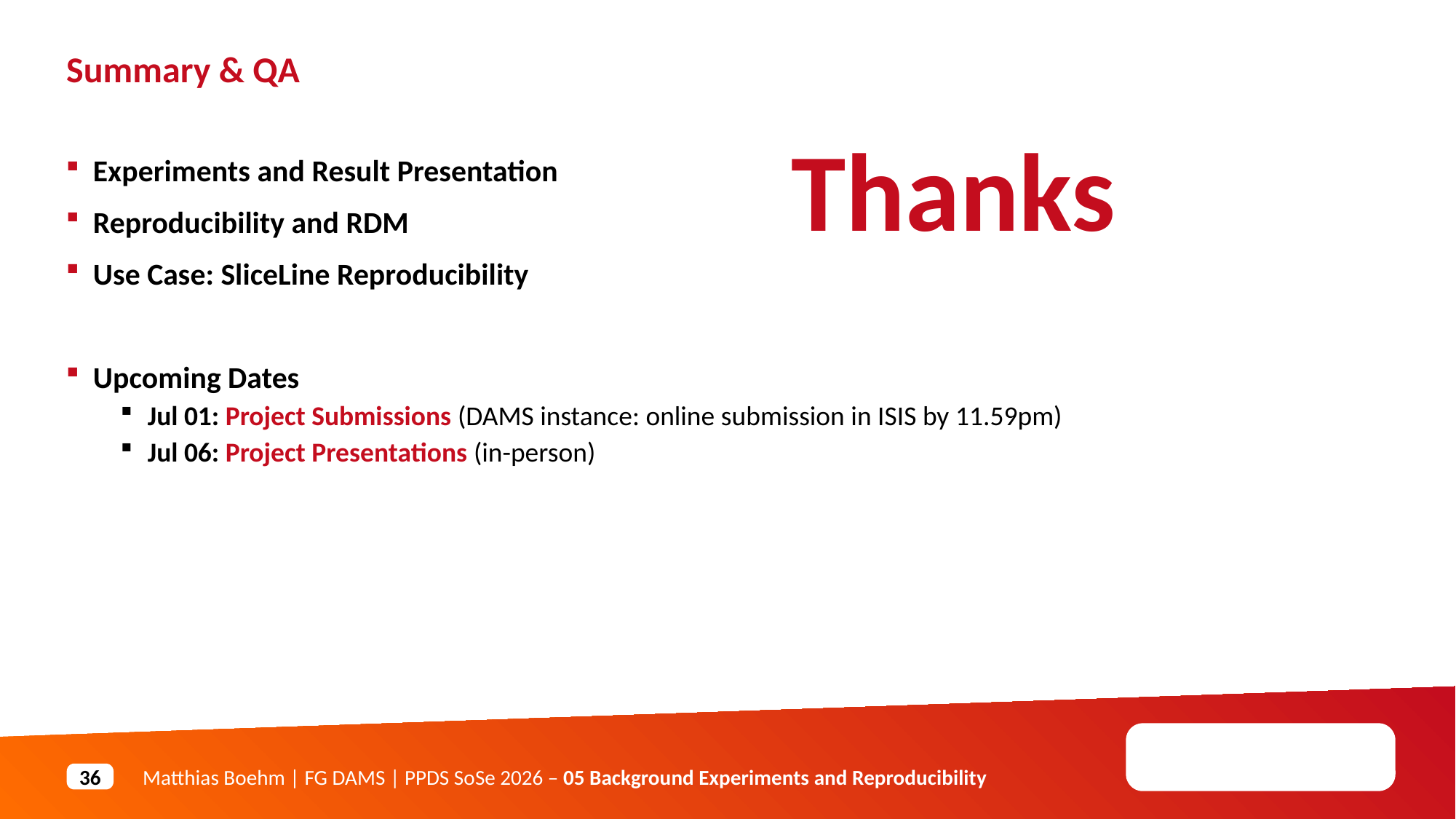

Summary & QA
Thanks
Experiments and Result Presentation
Reproducibility and RDM
Use Case: SliceLine Reproducibility

Upcoming Dates
Jul 01: Project Submissions (DAMS instance: online submission in ISIS by 11.59pm)
Jul 06: Project Presentations (in-person)